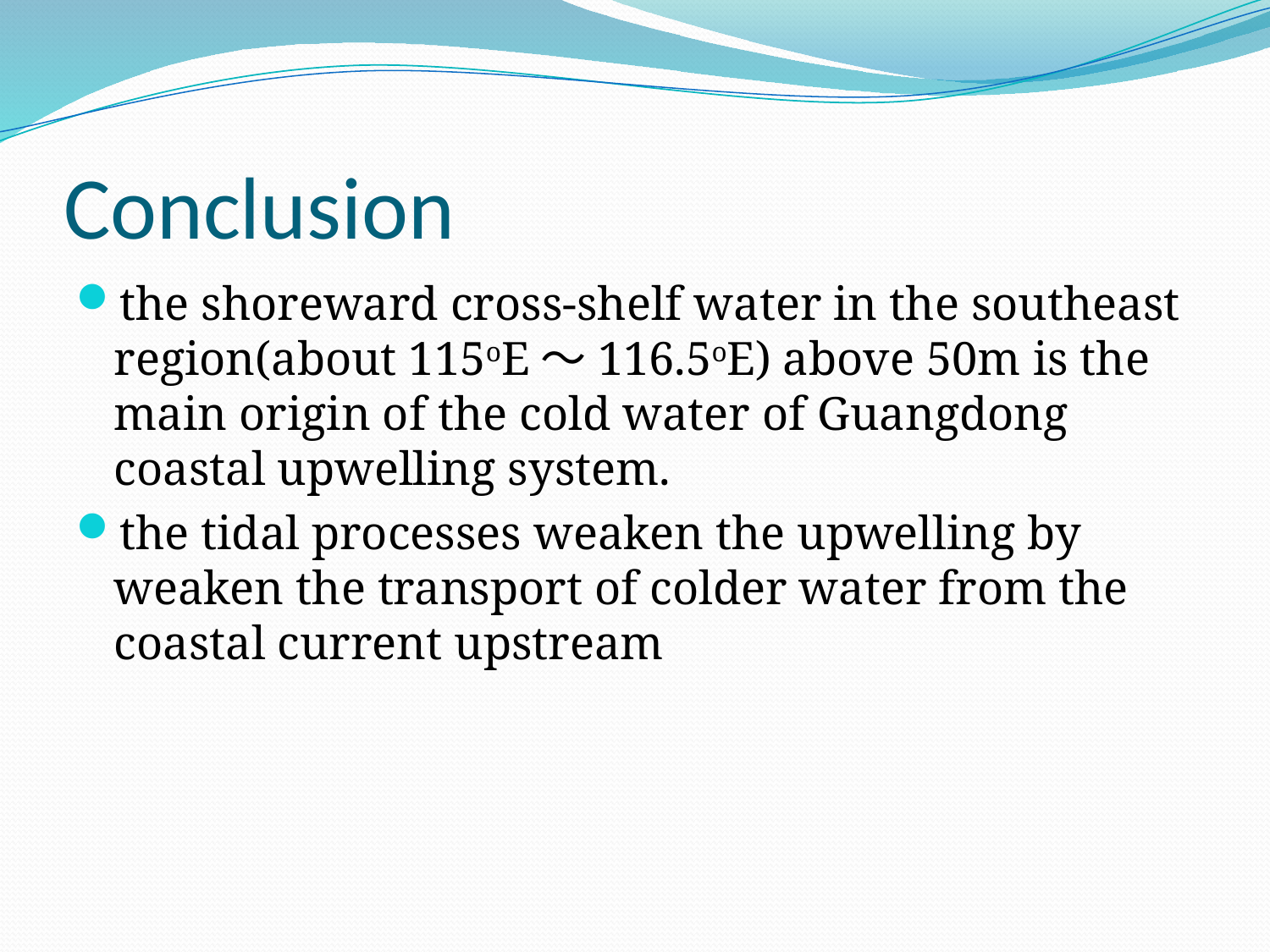

# Conclusion
the shoreward cross-shelf water in the southeast region(about 115oE～116.5oE) above 50m is the main origin of the cold water of Guangdong coastal upwelling system.
the tidal processes weaken the upwelling by weaken the transport of colder water from the coastal current upstream